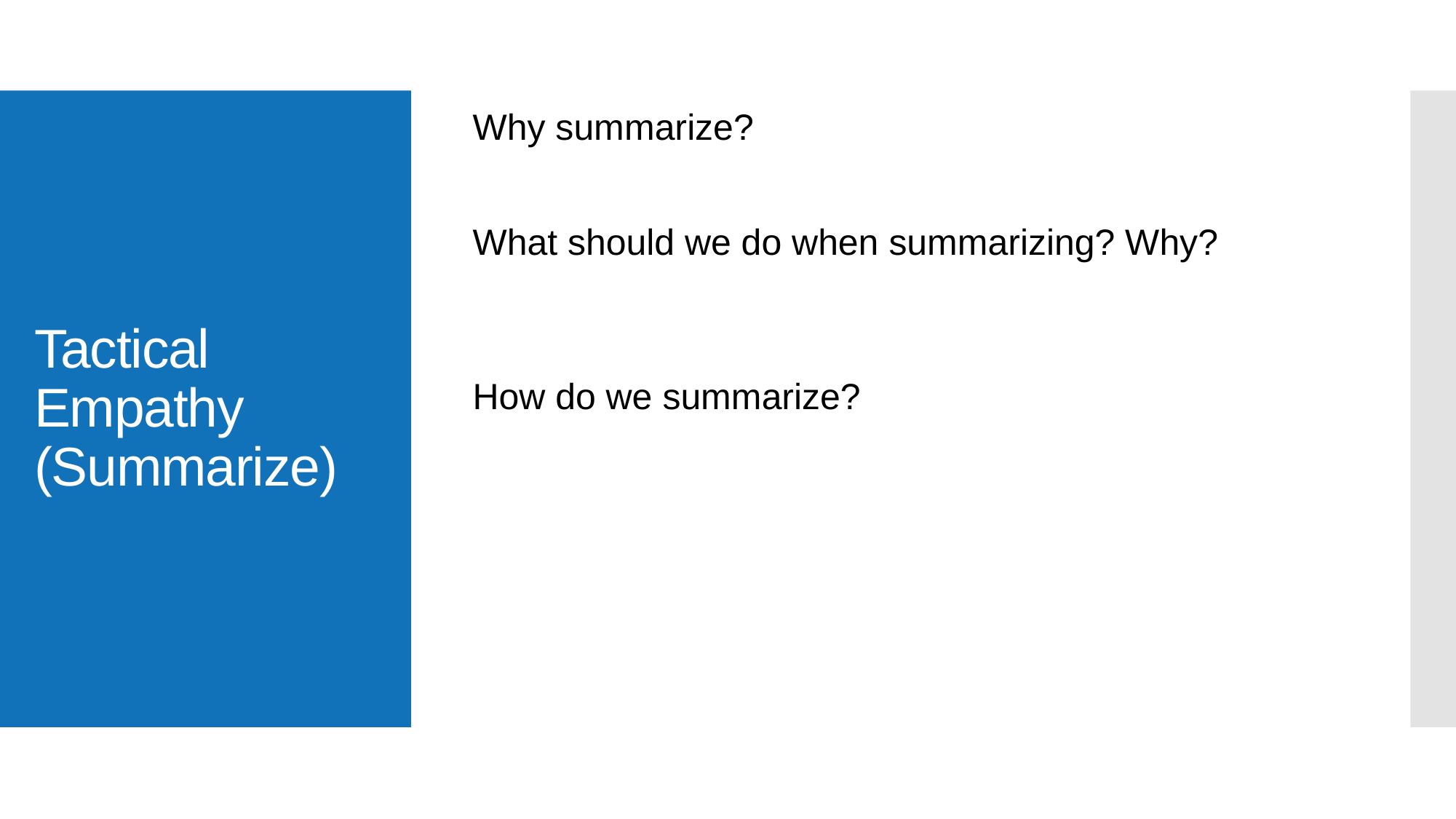

Why summarize?

What should we do when summarizing? Why?

How do we summarize?
# Tactical Empathy (Summarize)